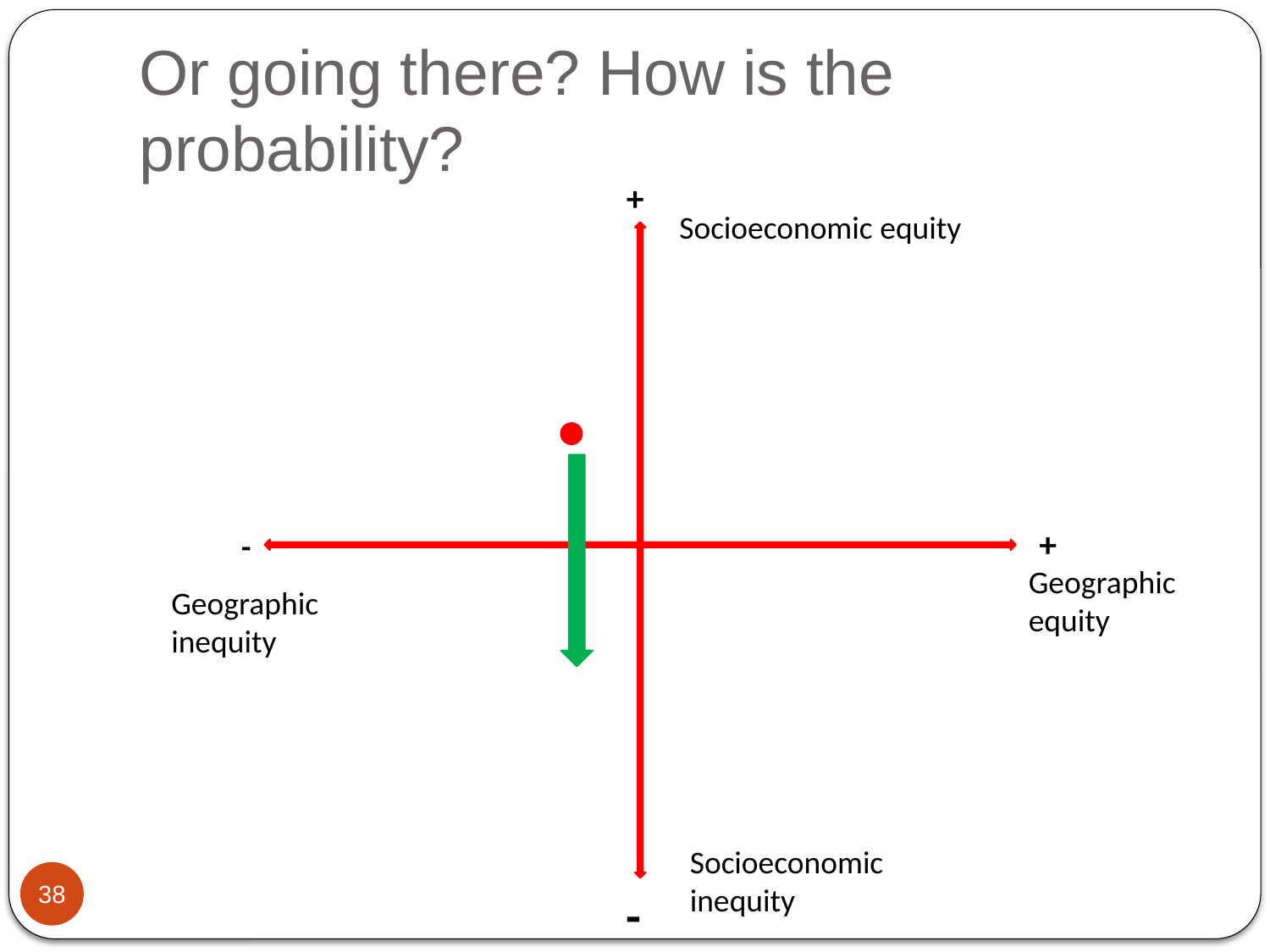

# Or going there? How is the probability?
+
Socioeconomic equity

+
-

Geographic
equity
Geographic
inequity
Socioeconomic  inequity
38
-